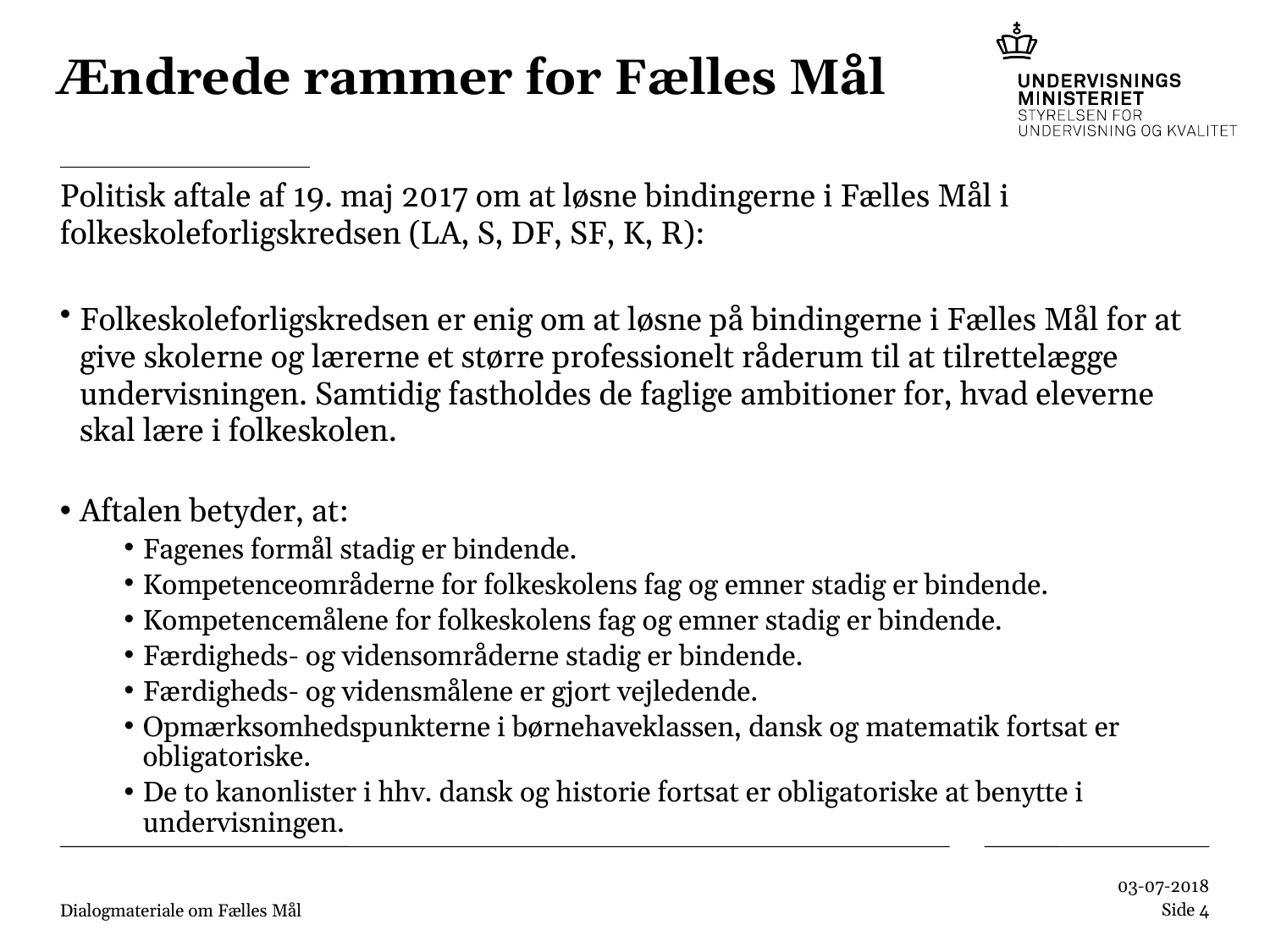

Ændrede rammer for Fælles Mål
Politisk aftale af 19. maj 2017 om at løsne bindingerne i Fælles Mål i folkeskoleforligskredsen (LA, S, DF, SF, K, R):

Folkeskoleforligskredsen er enig om at løsne på bindingerne i Fælles Mål for at give skolerne og lærerne et større professionelt råderum til at tilrettelægge undervisningen. Samtidig fastholdes de faglige ambitioner for, hvad eleverne skal lære i folkeskolen.
Aftalen betyder, at:
Fagenes formål stadig er bindende.
Kompetenceområderne for folkeskolens fag og emner stadig er bindende.
Kompetencemålene for folkeskolens fag og emner stadig er bindende.
Færdigheds- og vidensområderne stadig er bindende.
Færdigheds- og vidensmålene er gjort vejledende.
Opmærksomhedspunkterne i børnehaveklassen, dansk og matematik fortsat er obligatoriske.
De to kanonlister i hhv. dansk og historie fortsat er obligatoriske at benytte i undervisningen.

Dialogmateriale om Fælles Mål
03-07-2018
Side 4